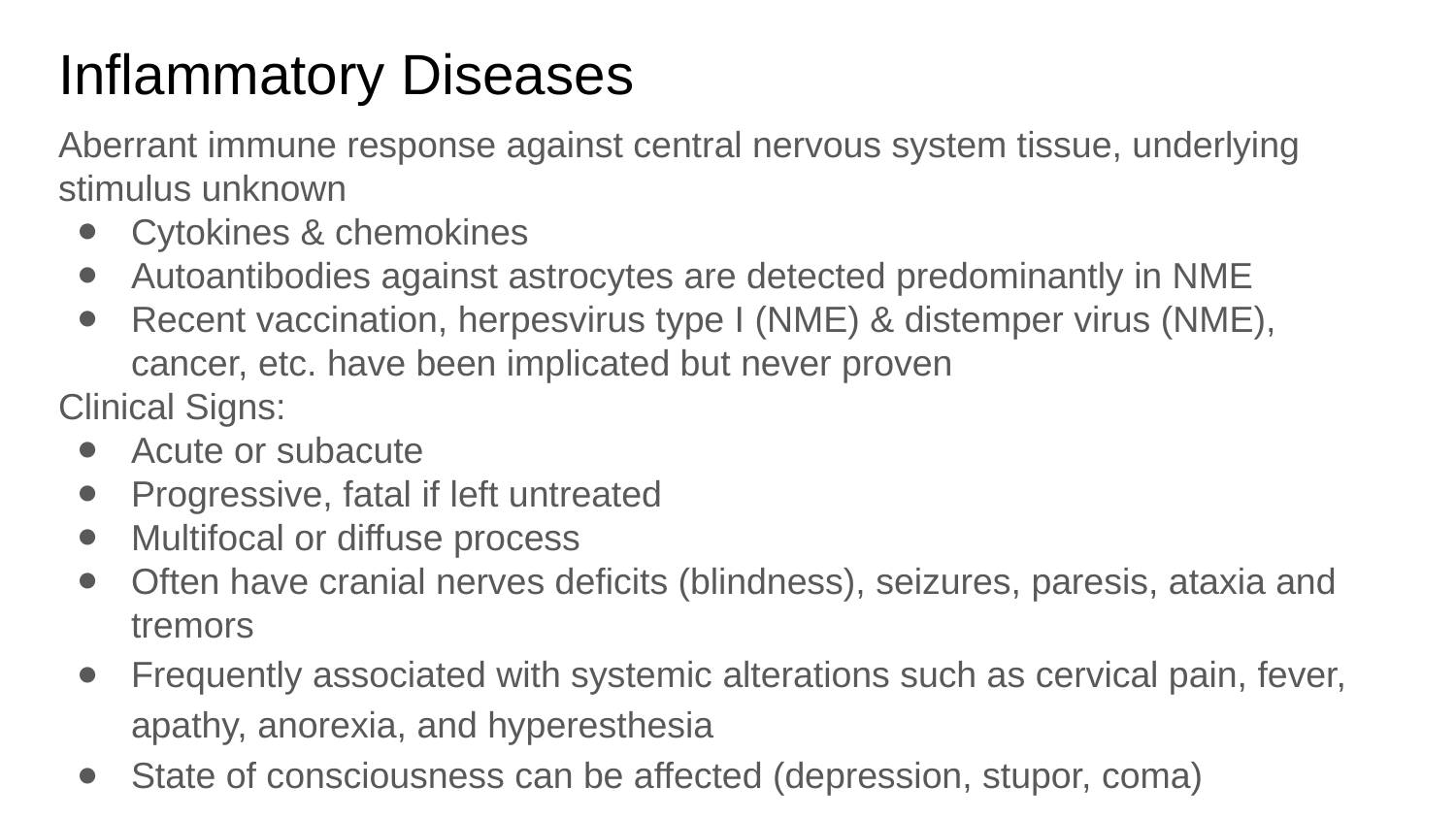

# Inflammatory Diseases
Aberrant immune response against central nervous system tissue, underlying stimulus unknown
Cytokines & chemokines
Autoantibodies against astrocytes are detected predominantly in NME
Recent vaccination, herpesvirus type I (NME) & distemper virus (NME), cancer, etc. have been implicated but never proven
Clinical Signs:
Acute or subacute
Progressive, fatal if left untreated
Multifocal or diffuse process
Often have cranial nerves deficits (blindness), seizures, paresis, ataxia and tremors
Frequently associated with systemic alterations such as cervical pain, fever, apathy, anorexia, and hyperesthesia
State of consciousness can be affected (depression, stupor, coma)